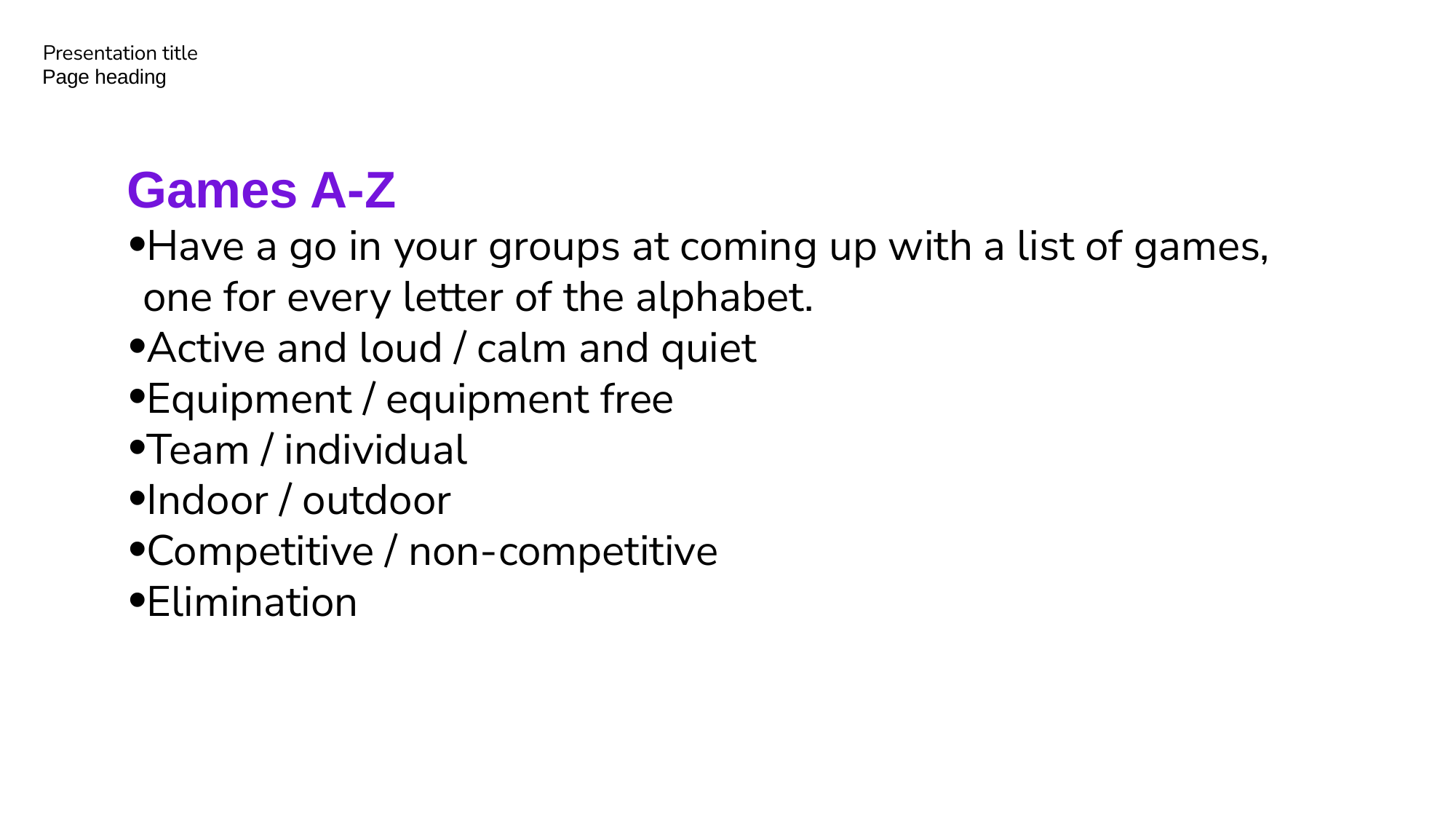

Games A-Z
Have a go in your groups at coming up with a list of games, one for every letter of the alphabet.
Active and loud / calm and quiet
Equipment / equipment free
Team / individual
Indoor / outdoor
Competitive / non-competitive
Elimination